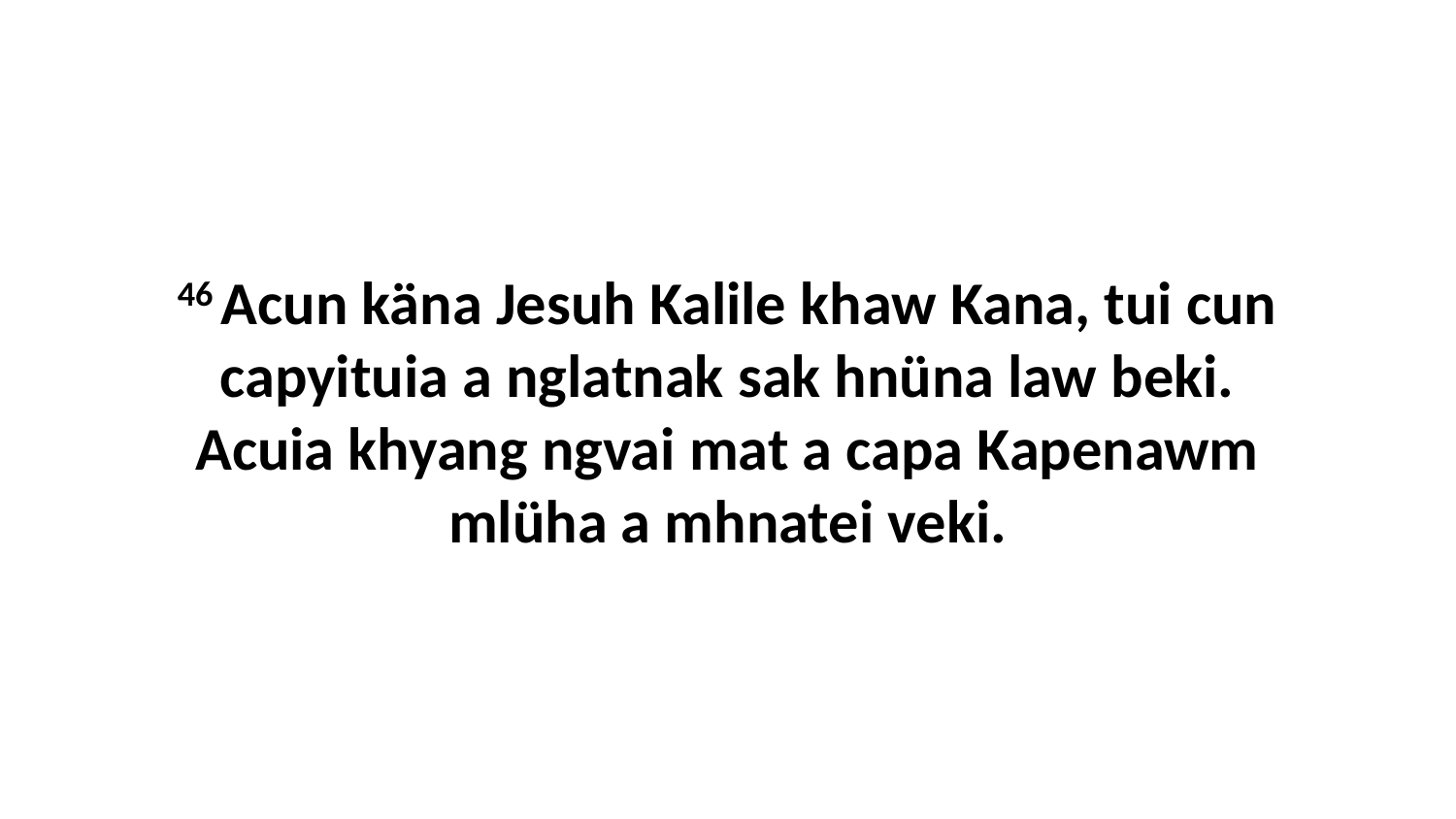

46 Acun käna Jesuh Kalile khaw Kana, tui cun capyituia a nglatnak sak hnüna law beki. Acuia khyang ngvai mat a capa Kapenawm mlüha a mhnatei veki.